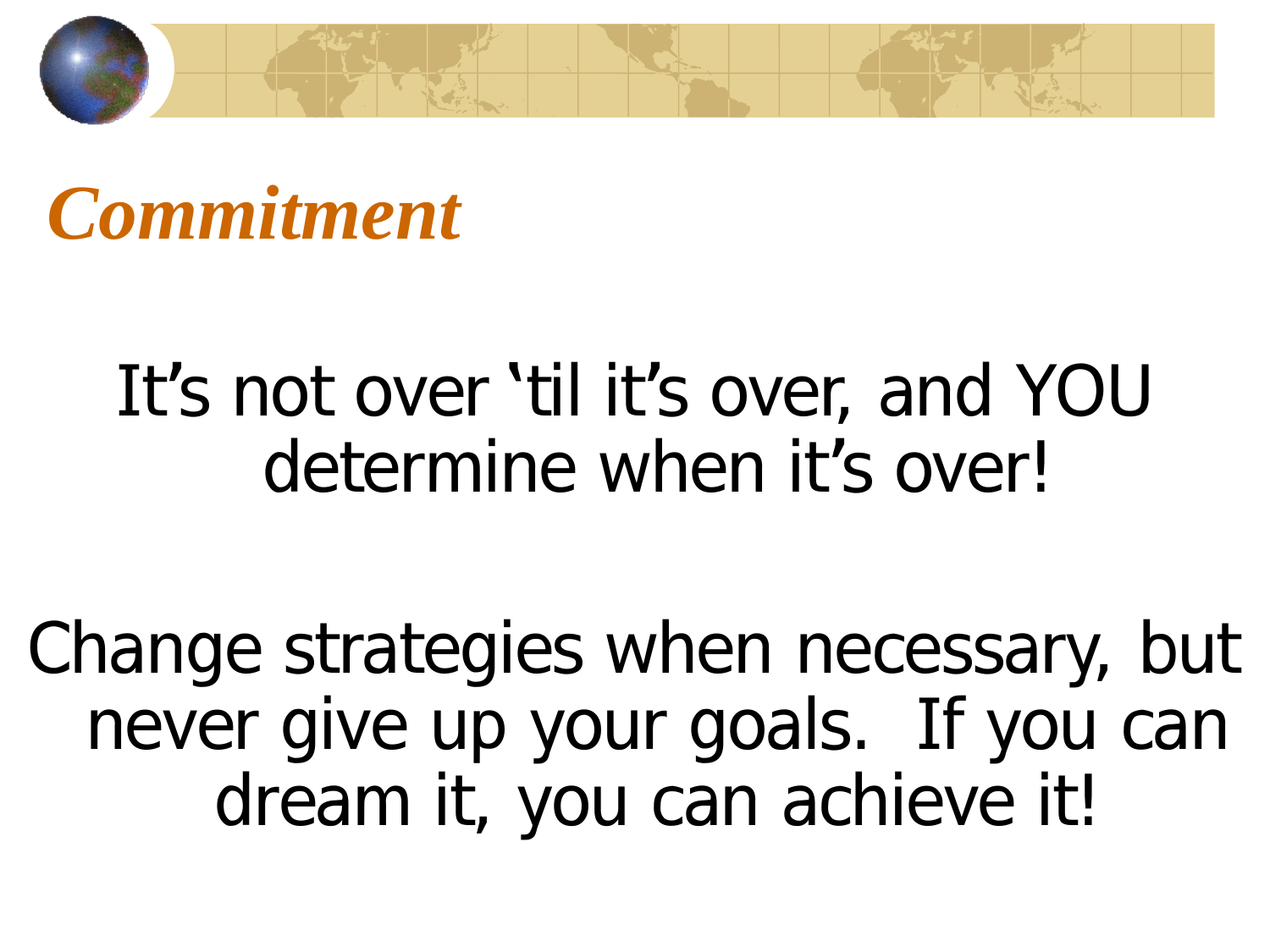

# Commitment
It’s not over ‘til it’s over, and YOU determine when it’s over!

Change strategies when necessary, but never give up your goals.  If you can dream it, you can achieve it!